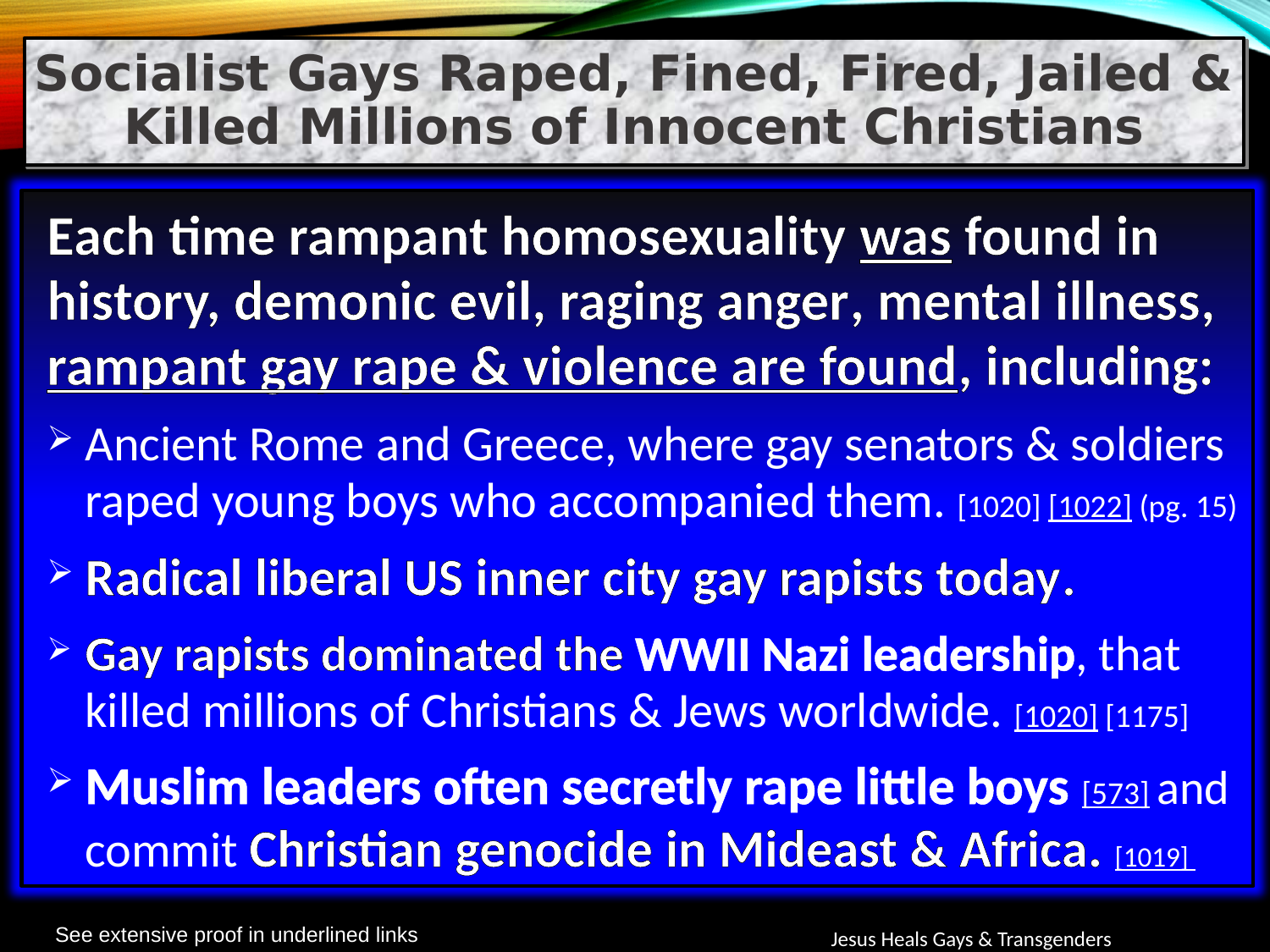

Socialist Gays Raped, Fined, Fired, Jailed & Killed Millions of Innocent Christians
Each time rampant homosexuality was found in history, demonic evil, raging anger, mental illness, rampant gay rape & violence are found, including:
Ancient Rome and Greece, where gay senators & soldiers raped young boys who accompanied them. [1020] [1022] (pg. 15)
Radical liberal US inner city gay rapists today.
Gay rapists dominated the WWII Nazi leadership, that killed millions of Christians & Jews worldwide. [1020] [1175]
Muslim leaders often secretly rape little boys [573] and commit Christian genocide in Mideast & Africa. [1019]
See extensive proof in underlined links
Jesus Heals Gays & Transgenders